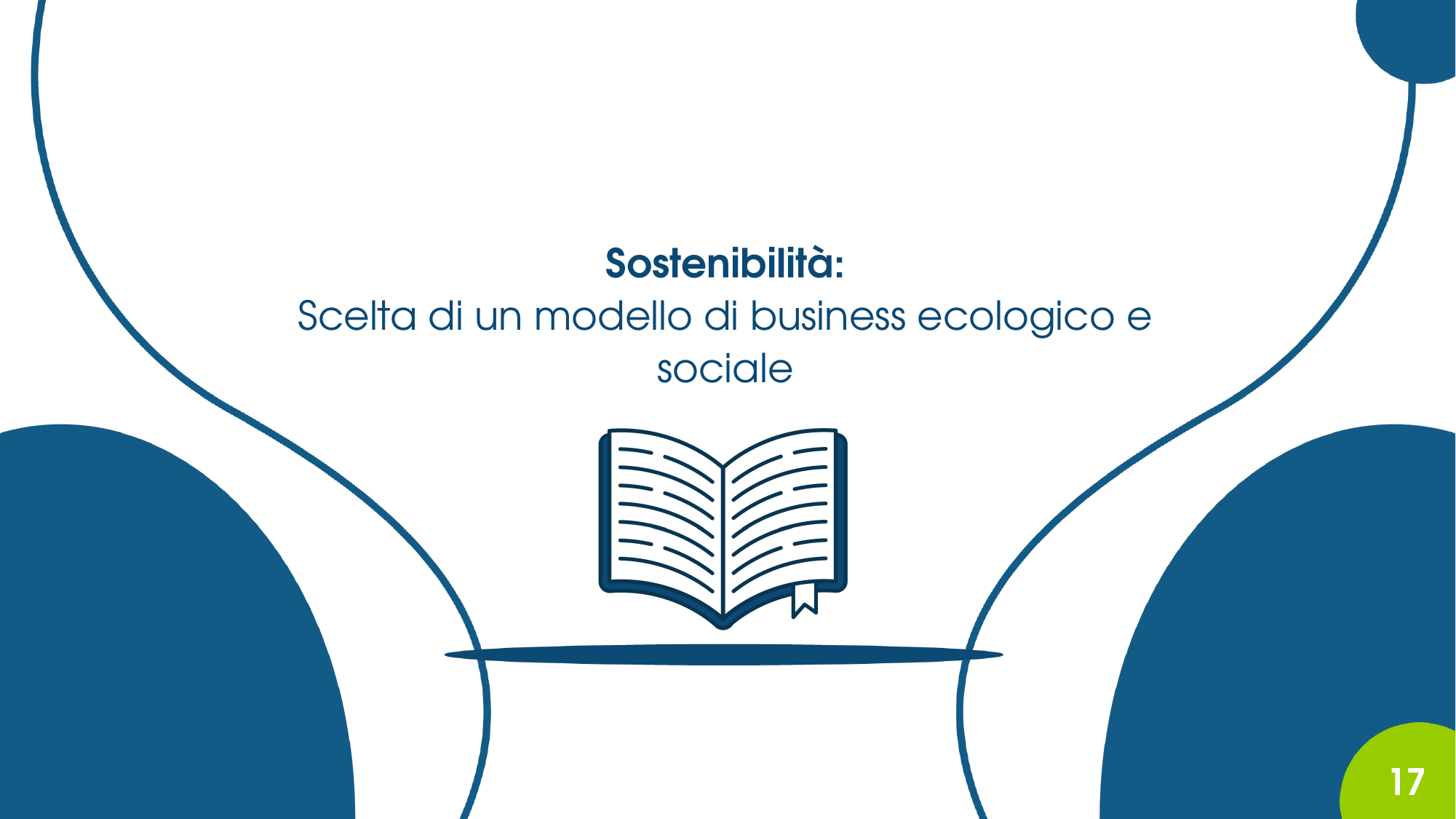

Sostenibilità:
Scelta di un modello di business ecologico e sociale
17